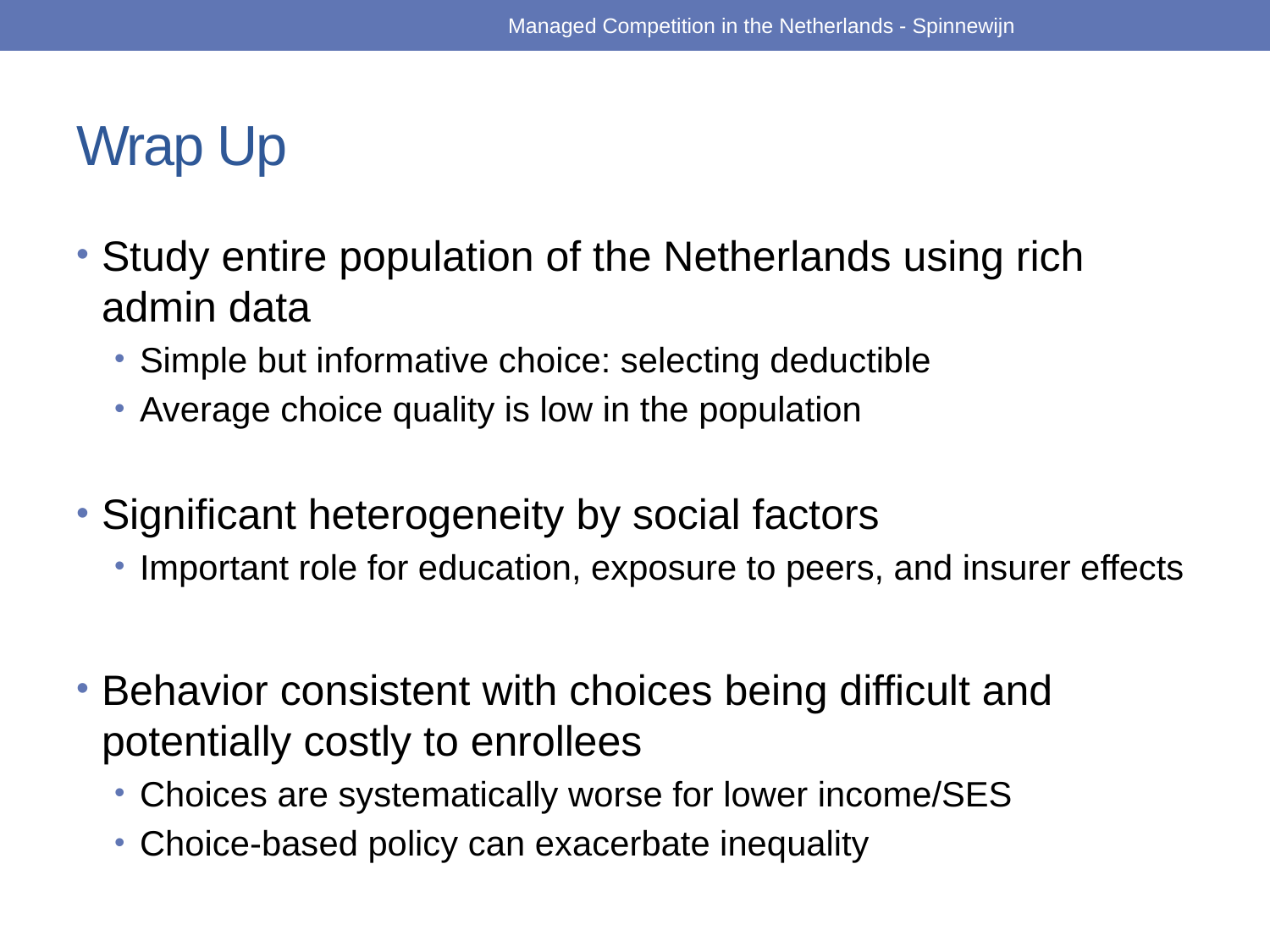

Managed Competition in the Netherlands - Spinnewijn
# Wrap Up

Study entire population of the Netherlands using rich admin data
Simple but informative choice: selecting deductible
Average choice quality is low in the population

Significant heterogeneity by social factors
Important role for education, exposure to peers, and insurer effects

Behavior consistent with choices being difficult and potentially costly to enrollees
Choices are systematically worse for lower income/SES
Choice-based policy can exacerbate inequality